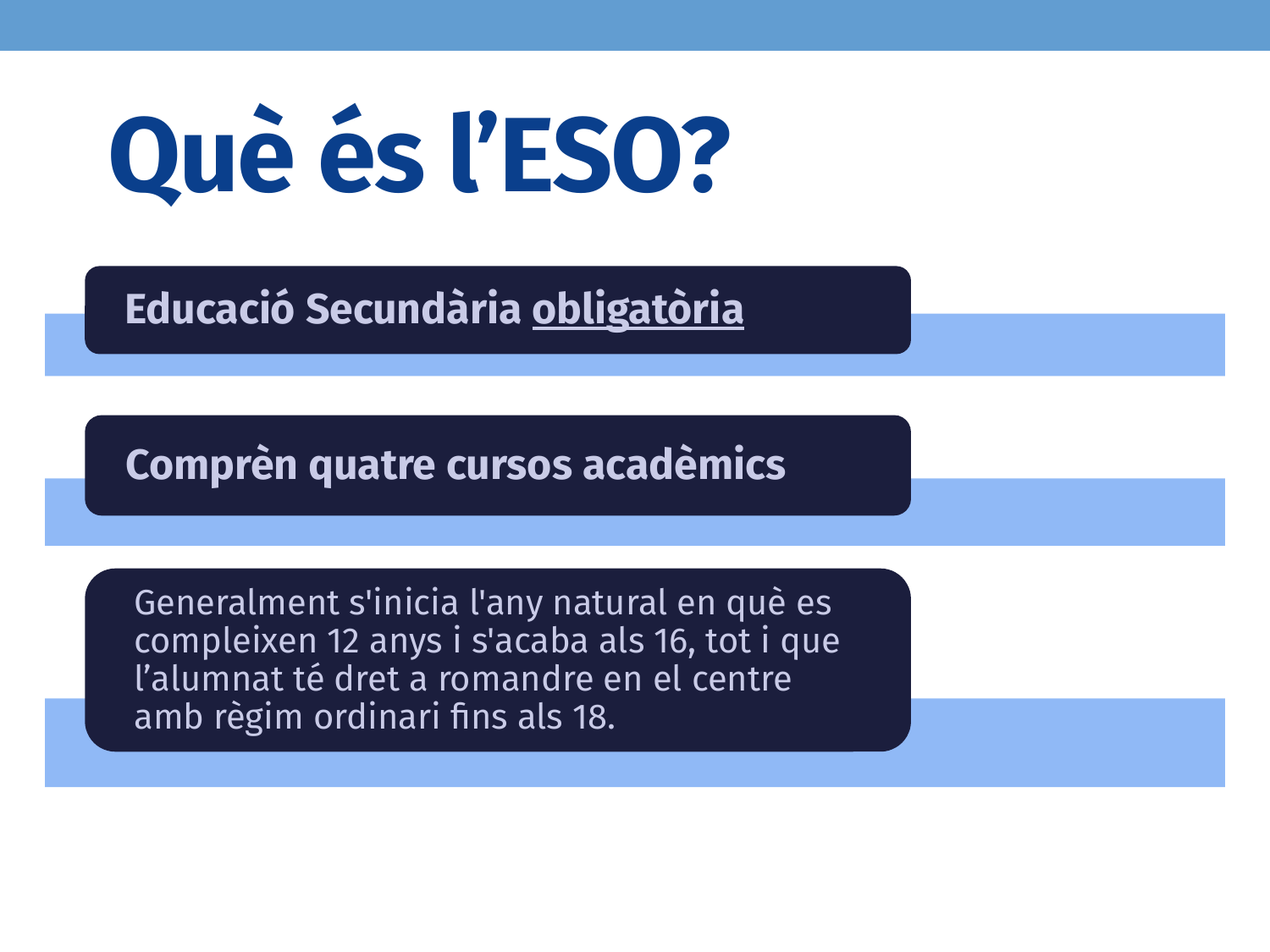

# Què és l’ESO?
Educació Secundària obligatòria
Comprèn quatre cursos acadèmics
Generalment s'inicia l'any natural en què es compleixen 12 anys i s'acaba als 16, tot i que l’alumnat té dret a romandre en el centre amb règim ordinari fins als 18.